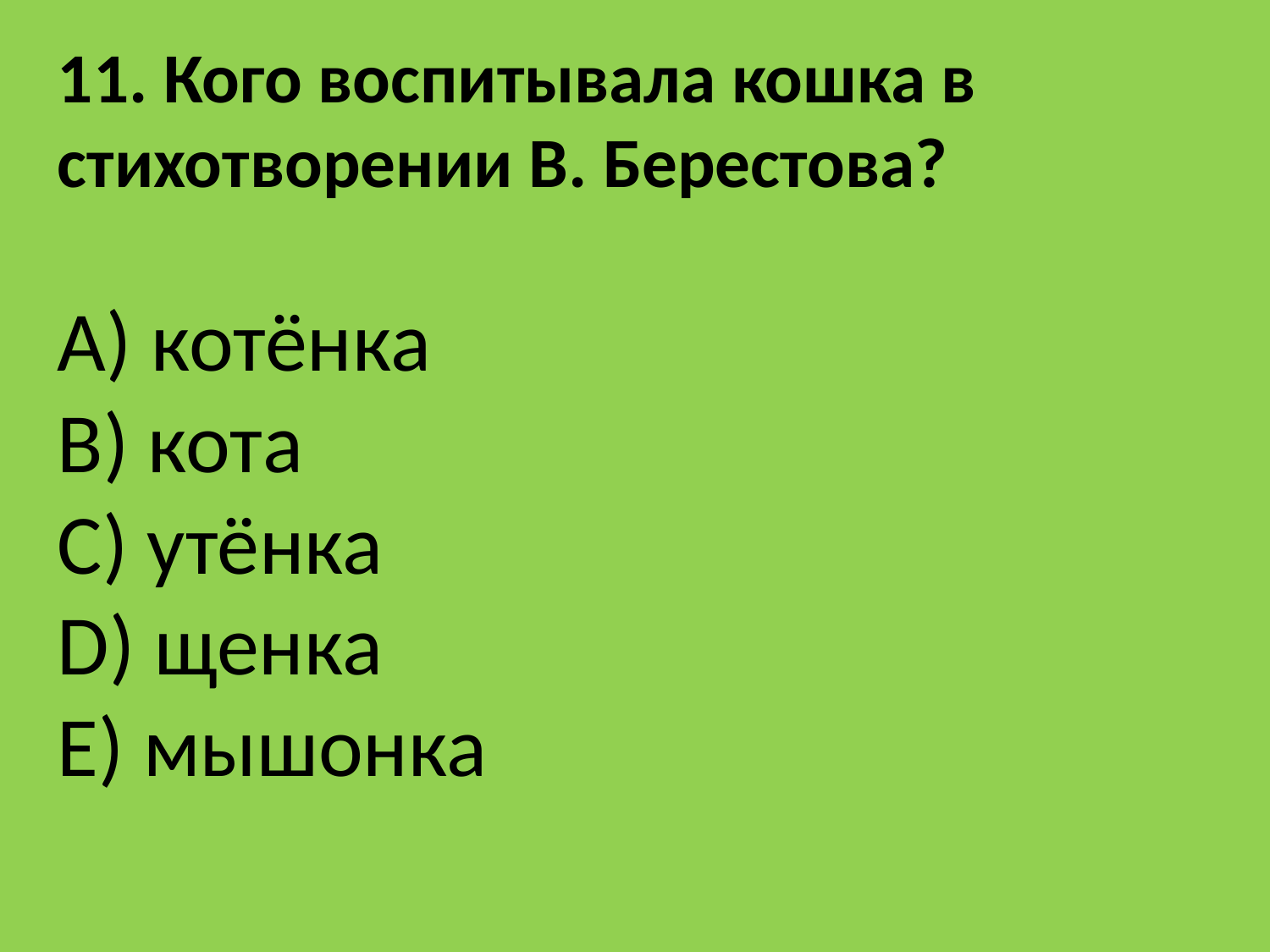

11. Кого воспитывала кошка в стихотворении В. Берестова?

A) котёнка
B) кота
C) утёнка
D) щенка
E) мышонка